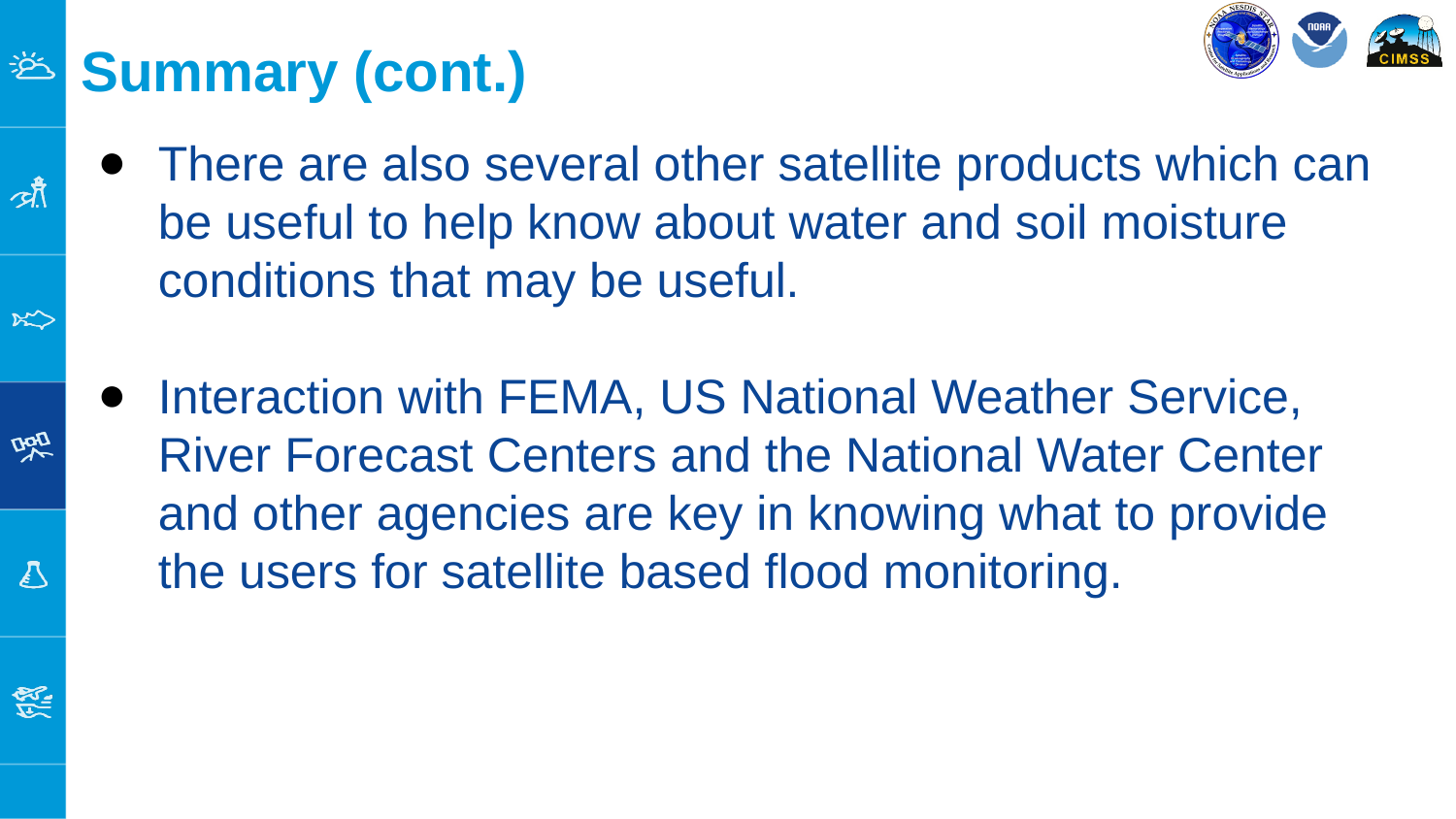

# Summary (cont.)
There are also several other satellite products which can be useful to help know about water and soil moisture conditions that may be useful.
Interaction with FEMA, US National Weather Service, River Forecast Centers and the National Water Center and other agencies are key in knowing what to provide the users for satellite based flood monitoring.